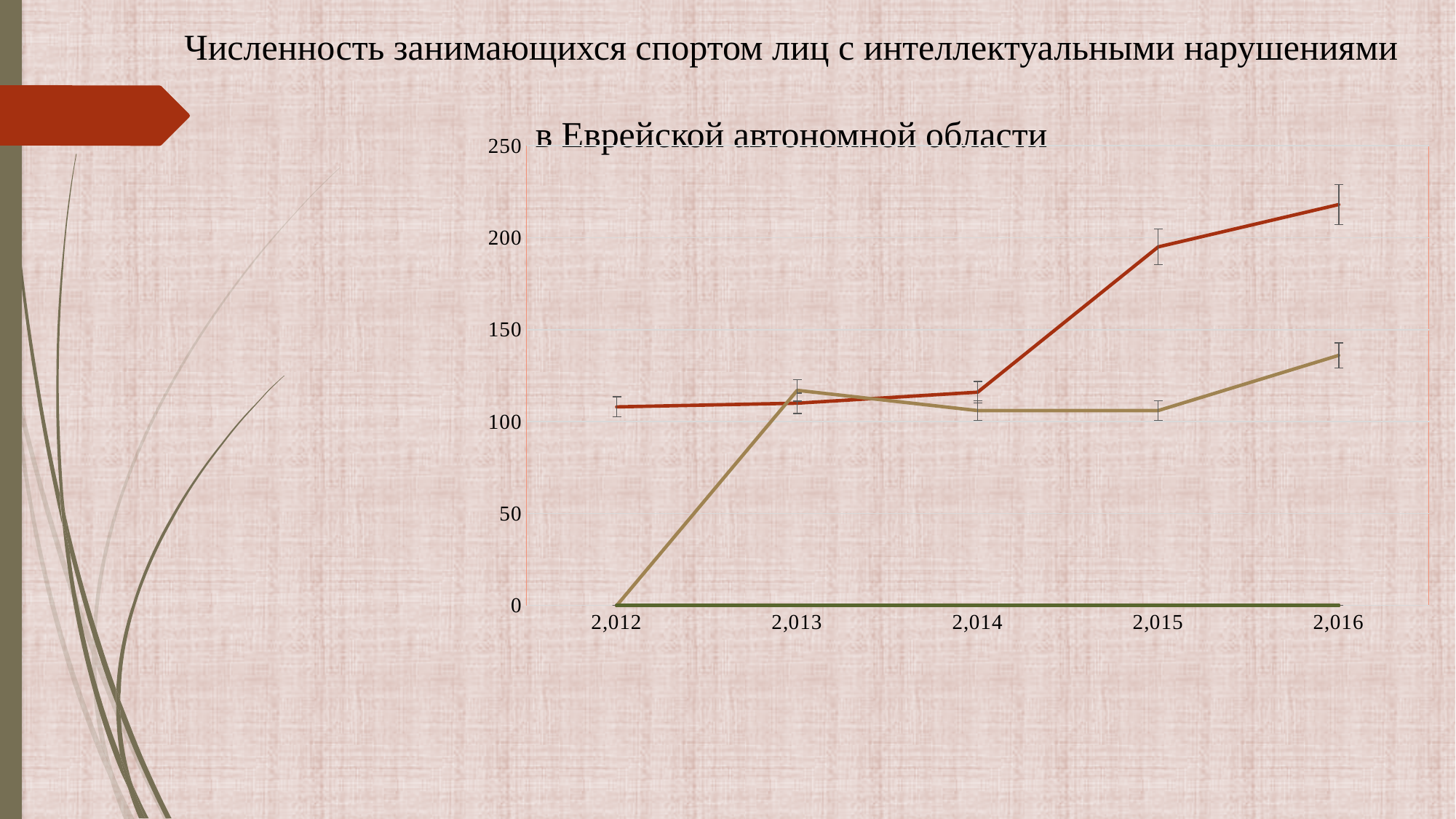

# Численность занимающихся спортом лиц с интеллектуальными нарушениями в Еврейской автономной области

### Chart

| Category | Общая численность занимающихся спортом ЛИН в субъекте | Спортивно-оздоровительный этап | Этап начальной подготовки | Тренировочный этап | Этап спортивного совершенствования | Этап высшего спортивного мастерства |
|---|---|---|---|---|---|---|
| 2012 | 108.0 | 0.0 | 0.0 | 0.0 | 0.0 | 0.0 |
| 2013 | 110.0 | 117.0 | 0.0 | 0.0 | 0.0 | 0.0 |
| 2014 | 116.0 | 106.0 | 0.0 | 0.0 | 0.0 | 0.0 |
| 2015 | 195.0 | 106.0 | 0.0 | 0.0 | 0.0 | 0.0 |
| 2016 | 218.0 | 136.0 | 0.0 | 0.0 | 0.0 | 0.0 |